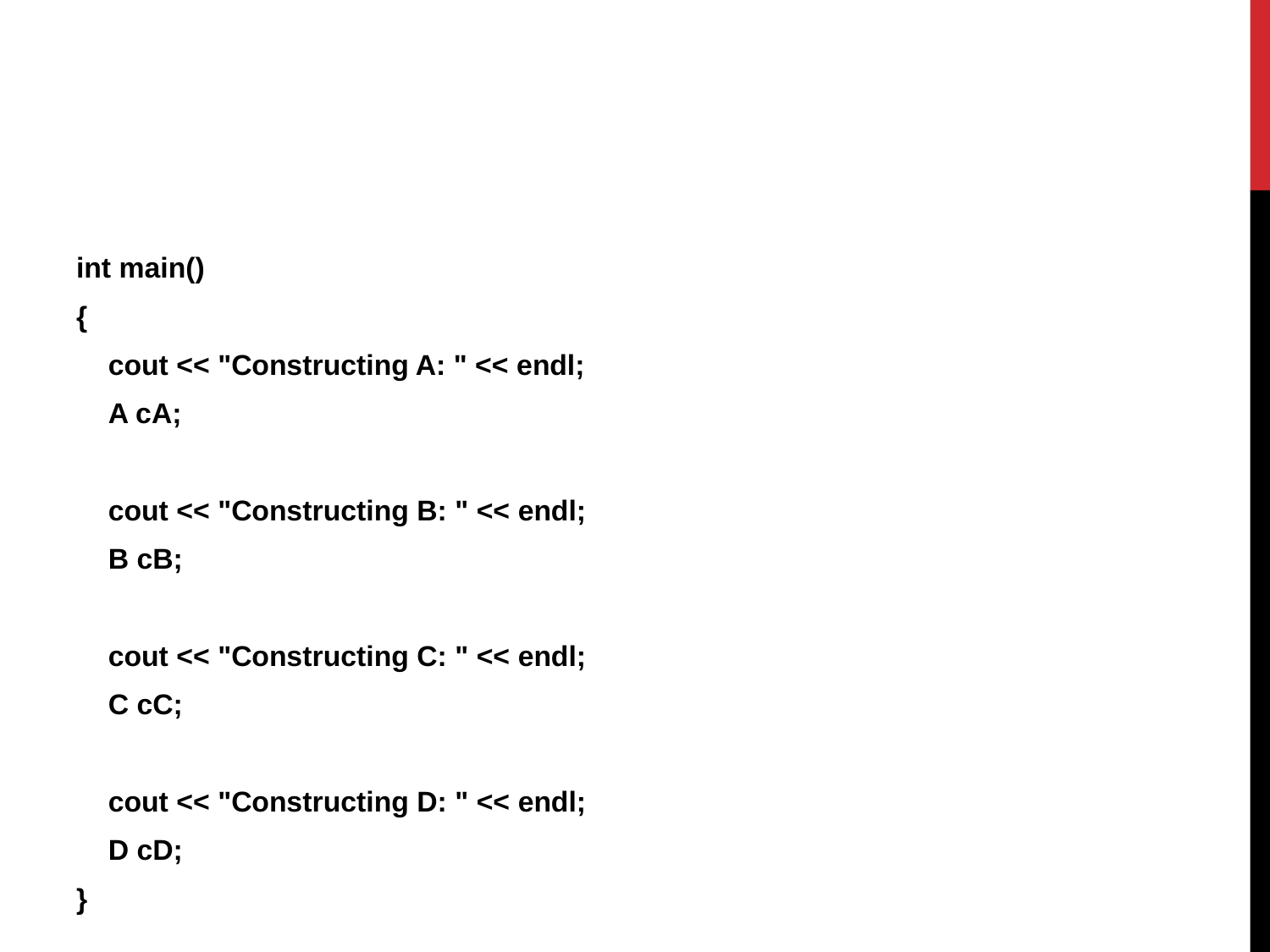

int main()
{
    cout << "Constructing A: " << endl;
    A cA;

    cout << "Constructing B: " << endl;
    B cB;

    cout << "Constructing C: " << endl;
    C cC;

    cout << "Constructing D: " << endl;
    D cD;
}